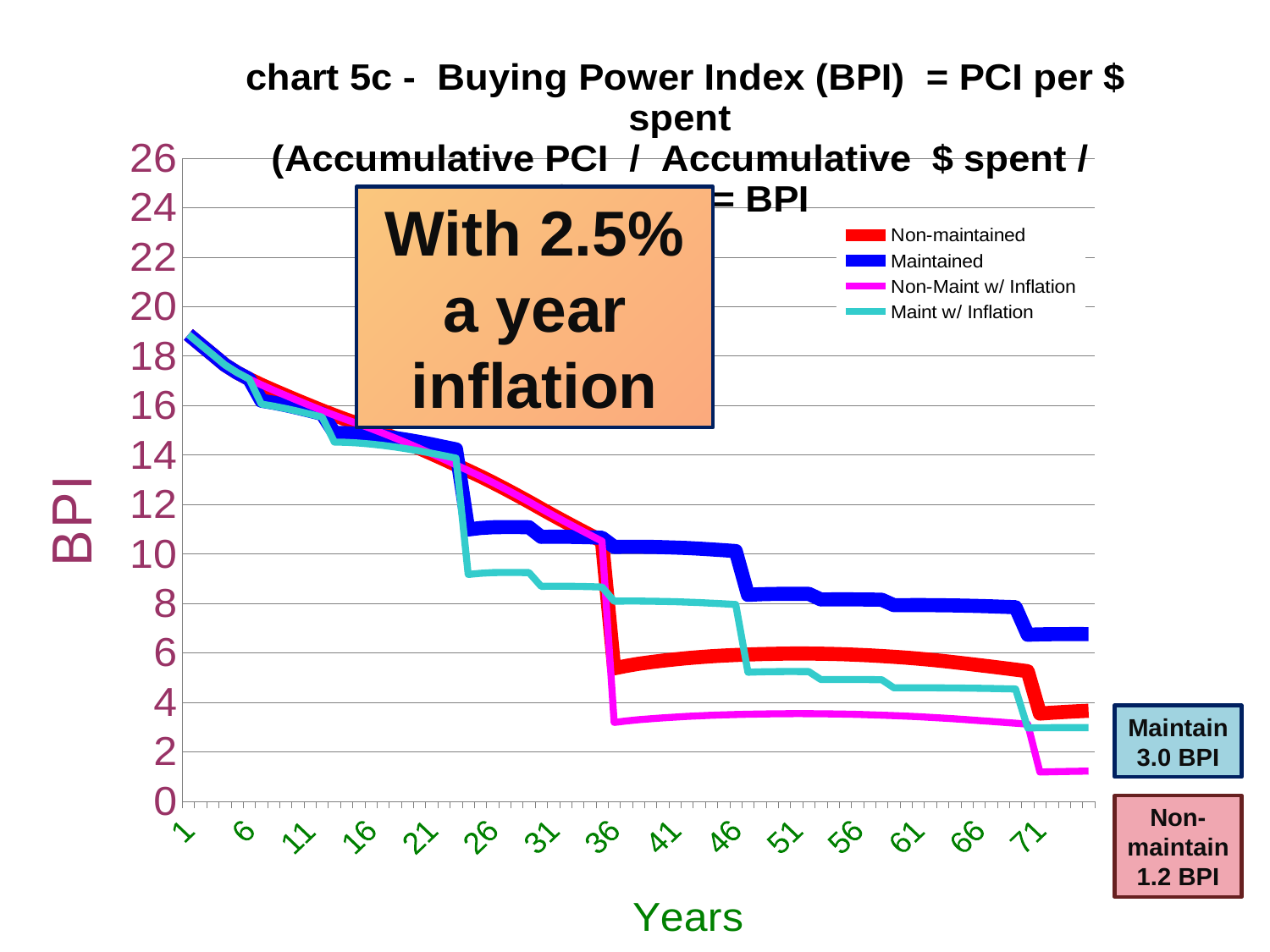

### Chart:  chart 5c -  Buying Power Index (BPI)  = PCI per $ spent
(Accumulative PCI  /  Accumulative  $ spent / $100,00) = BPI

| Category | Non-maintained | Maintained |  |  |
|---|---|---|---|---|
| 1 | 18.867924528301884 | 18.867924528301884 | 18.867924528301884 | 18.867924528301884 |
| 2 | 18.45943396226415 | 18.45943396226415 | 18.45943396226415 | 18.45943396226415 |
| 3 | 18.05031446540881 | 18.05031446540881 | 18.05031446540881 | 18.05031446540881 |
| 4 | 17.641509433962263 | 17.641509433962263 | 17.641509433962263 | 17.641509433962263 |
| 5 | 17.330188679245285 | 17.330188679245285 | 17.330188679245285 | 17.330188679245285 |
| 6 | 17.06761006289308 | 17.06761006289308 | 17.06761006289308 | 17.06761006289308 |
| 7 | 16.832884097035038 | 16.192602040816322 | 16.832884097035038 | 16.05524930996445 |
| 8 | 16.615566037735846 | 16.110491071428577 | 16.615566037735846 | 15.973834841722706 |
| 9 | 16.404612159329133 | 16.01190476190477 | 16.404612159329133 | 15.876084784383911 |
| 10 | 16.198113207547166 | 15.901785714285715 | 16.198113207547166 | 15.76689981467718 |
| 11 | 15.99485420240137 | 15.783279220779221 | 15.99485420240137 | 15.649398545066498 |
| 12 | 15.794025157232703 | 15.658482142857144 | 15.794025157232703 | 15.525660050527852 |
| 13 | 15.604789550072569 | 14.892438070404173 | 15.604789550072569 | 14.519904875702014 |
| 14 | 15.424528301886793 | 14.881961259079905 | 15.424528301886793 | 14.509690141008479 |
| 15 | 15.251572327044025 | 14.85310734463277 | 15.251572327044025 | 14.481558005015472 |
| 16 | 15.06875 | 14.809322033898306 | 15.06875 | 14.438867980466643 |
| 17 | 14.877913429522753 | 14.753240279162515 | 14.877913429522753 | 14.384189106518907 |
| 18 | 14.680293501048219 | 14.686911487758945 | 14.680293501048219 | 14.319519524738737 |
| 19 | 14.475074478649455 | 14.609723461195358 | 14.475074478649455 | 14.244262350732166 |
| 20 | 14.263490566037737 | 14.523305084745763 | 14.263490566037737 | 14.160005723333168 |
| 21 | 14.046361185983825 | 14.428974979822438 | 14.046361185983825 | 14.068035278740648 |
| 22 | 13.824442538593484 | 14.327812018489986 | 13.824442538593484 | 13.969402901117357 |
| 23 | 13.598359310910581 | 14.225644804716287 | 13.598359310910581 | 13.869791392350523 |
| 24 | 13.368710691823901 | 10.987121212121215 | 13.368710691823901 | 9.168164614233058 |
| 25 | 13.135849056603776 | 11.044623376623376 | 13.135849056603776 | 9.216147092959964 |
| 26 | 12.891872278664733 | 11.076023976023976 | 12.891872278664733 | 9.242349212580951 |
| 27 | 12.63801537386443 | 11.084271284271283 | 12.63801537386443 | 9.249231149912468 |
| 28 | 12.375336927223723 | 11.083812615955473 | 12.375336927223723 | 9.248848415751125 |
| 29 | 12.104749512036436 | 11.075548589341697 | 12.104749512036436 | 9.241952527837563 |
| 30 | 11.827044025157234 | 10.688208333333332 | 11.827044025157234 | 8.688190983258476 |
| 31 | 11.55508216676811 | 10.694233870967745 | 11.55508216676811 | 8.693088999849465 |
| 32 | 11.28832547169811 | 10.693046875000002 | 11.28832547169811 | 8.692124118988007 |
| 33 | 11.02630074328187 | 10.685303030303032 | 11.02630074328187 | 8.685829331351602 |
| 34 | 10.768590455049946 | 10.671580882352943 | 10.768590455049946 | 8.674674922832159 |
| 35 | 10.514824797843666 | 10.652392857142859 | 10.514824797843666 | 8.659077432362514 |
| 36 | 5.373427672955975 | 10.283366800535473 | 3.1859477123728444 | 8.087504429308662 |
| 37 | 5.472131565527791 | 10.288733311624878 | 3.244470029947556 | 8.091725000552236 |
| 38 | 5.55486593843098 | 10.288268864933416 | 3.293523893166398 | 8.091359729649502 |
| 39 | 5.622883405902274 | 10.282421995675008 | 3.3338519869048104 | 8.086761373688642 |
| 40 | 5.683372641509434 | 10.27159638554217 | 3.3697165325049574 | 8.078247414049008 |
| 41 | 5.736884491486426 | 10.256156332647667 | 3.4014441310501224 | 8.066104358316855 |
| 42 | 5.783917340521114 | 10.235714285714286 | 3.429330278758522 | 8.050027411114192 |
| 43 | 5.824923211935057 | 10.210619221070328 | 3.453642983828066 | 8.030291029985468 |
| 44 | 5.859777015437393 | 10.18118838992333 | 3.474308079237207 | 8.00714472178929 |
| 45 | 5.888888888888888 | 10.147710843373492 | 3.4915687389633034 | 7.9808158149968085 |
| 46 | 5.912633305988516 | 10.112205343111572 | 3.5056469914204667 | 7.952891994306281 |
| 47 | 5.931352870333201 | 8.343880345481358 | 3.516745968987565 | 5.215412797344375 |
| 48 | 5.946678459119497 | 8.367388613861387 | 3.5258326316368476 | 5.2301068388066305 |
| 49 | 5.958798613785137 | 8.38116791270964 | 3.533018767076047 | 5.238719705791298 |
| 50 | 5.967924528301886 | 8.385821782178217 | 3.5384295938792576 | 5.241628646161798 |
| 51 | 5.971753607103219 | 8.386895748398372 | 3.540699884946726 | 5.242299937807481 |
| 52 | 5.970609579100146 | 8.384596344249811 | 3.5400215817069487 | 5.240862675847085 |
| 53 | 5.964756140975435 | 8.156005079825837 | 3.5365510320060944 | 4.919575683905179 |
| 54 | 5.954122990915443 | 8.159882478632479 | 3.5302465533435363 | 4.921914470688567 |
| 55 | 5.938987993138936 | 8.16055944055944 | 3.5212728936094497 | 4.9223228036165425 |
| 56 | 5.919575471698113 | 8.158207417582418 | 3.5097630563063356 | 4.920904099859922 |
| 57 | 5.896110559417409 | 8.152985829959515 | 3.495850524464139 | 4.917754519244218 |
| 58 | 5.868802862719582 | 8.145043103448275 | 3.4796595753866106 | 4.912963589882827 |
| 59 | 5.837863767188998 | 7.925059401235546 | 3.4613155412564702 | 4.584139462314016 |
| 60 | 5.803459119496855 | 7.92848909657321 | 3.4409167538751033 | 4.5861233214808825 |
| 61 | 5.763996288277141 | 7.929125172360962 | 3.4175189295252983 | 4.586491250599395 |
| 62 | 5.719720024345709 | 7.927102803738317 | 3.3912671828990777 | 4.585321439833188 |
| 63 | 5.670859538784067 | 7.922548583296247 | 3.3622974150572214 | 4.582687114891051 |
| 64 | 5.617629716981132 | 7.915581191588786 | 3.3307370332442128 | 4.578656924874989 |
| 65 | 5.560232220609579 | 7.905952552120777 | 3.2967056042587206 | 4.573087373415624 |
| 66 | 5.501715265866209 | 7.893783630699518 | 3.2620104395619003 | 4.566048431487658 |
| 67 | 5.442128977752746 | 7.879188171293069 | 3.226681258663213 | 4.557605892694158 |
| 68 | 5.381520532741399 | 7.862273227047829 | 3.1907460328656807 | 4.547821680426252 |
| 69 | 5.319934372436422 | 7.844047135310849 | 3.1542311119475173 | 4.537279053280491 |
| 70 | 5.257412398921833 | 6.732868571428572 | 3.1171613399853184 | 2.964592125859357 |
| 71 | 3.5441580299406503 | 6.74583661971831 | 1.1806896600463577 | 2.9703021695709877 |
| 72 | 3.578502795248078 | 6.753622222222224 | 1.1921311671497747 | 2.973730297661312 |
| 73 | 3.608167485138279 | 6.756449315068494 | 1.2020135686470999 | 2.974975112869304 |
| 74 | 3.633350331463539 | 6.757308108108108 | 1.2104029028741823 | 2.975353253487374 |
| 75 | 3.656394129979035 | 6.756277333333336 | 1.2180796414410273 | 2.974899386499118 |
With 2.5% a year inflation
Maintain 3.0 BPI
Non- maintain 1.2 BPI